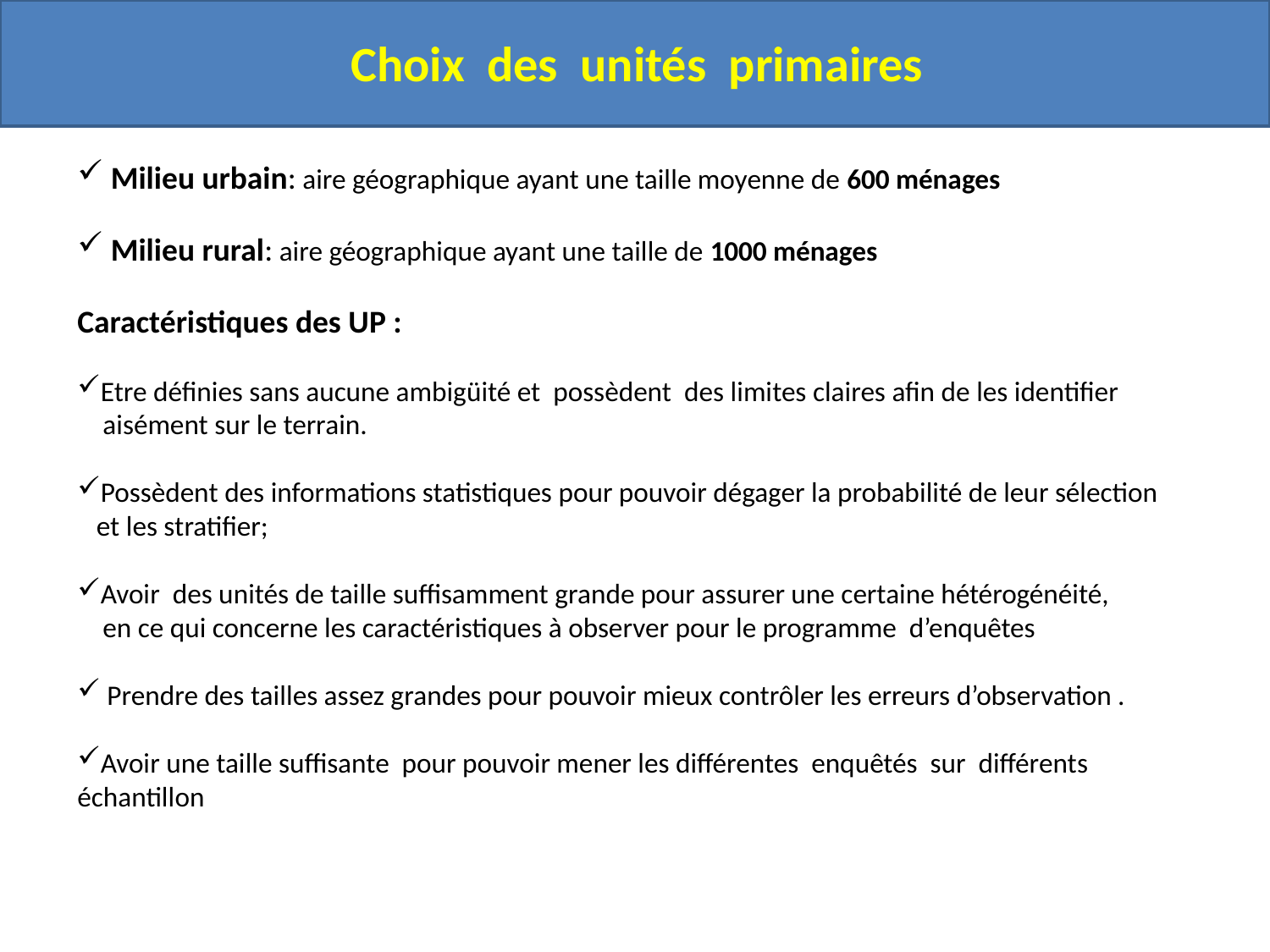

Choix  des  unités  primaires
 Milieu urbain: aire géographique ayant une taille moyenne de 600 ménages

 Milieu rural: aire géographique ayant une taille de 1000 ménages

Caractéristiques des UP :

Etre définies sans aucune ambigüité et  possèdent  des limites claires afin de les identifier
    aisément sur le terrain.

Possèdent des informations statistiques pour pouvoir dégager la probabilité de leur sélection
   et les stratifier;

Avoir  des unités de taille suffisamment grande pour assurer une certaine hétérogénéité,
    en ce qui concerne les caractéristiques à observer pour le programme  d’enquêtes

 Prendre des tailles assez grandes pour pouvoir mieux contrôler les erreurs d’observation .

Avoir une taille suffisante  pour pouvoir mener les différentes  enquêtés  sur  différents échantillon